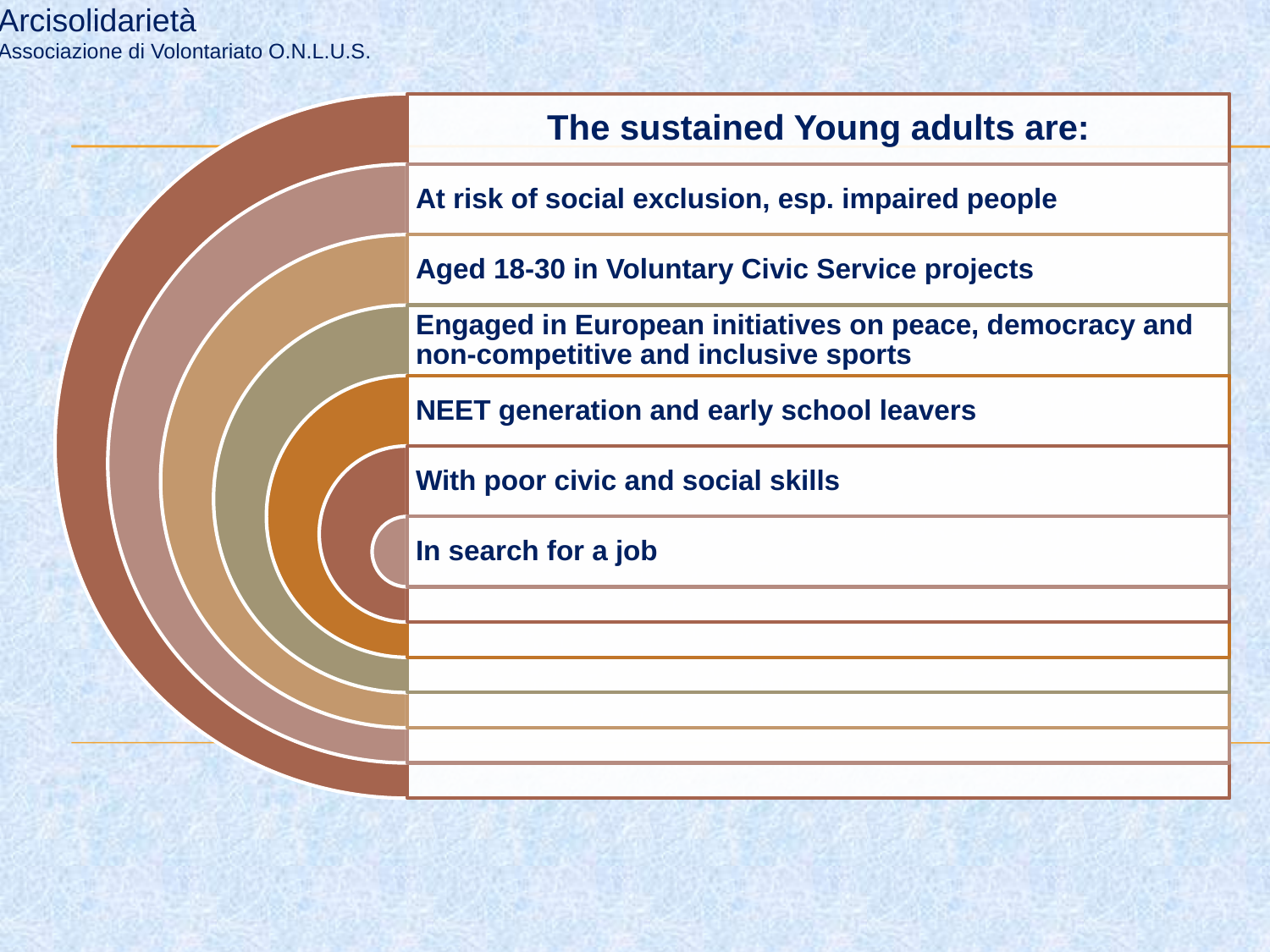

Arcisolidarietà
Associazione di Volontariato O.N.L.U.S.
The sustained Young adults are:
At risk of social exclusion, esp. impaired people
Aged 18-30 in Voluntary Civic Service projects
Engaged in European initiatives on peace, democracy and non-competitive and inclusive sports
NEET generation and early school leavers
With poor civic and social skills
In search for a job